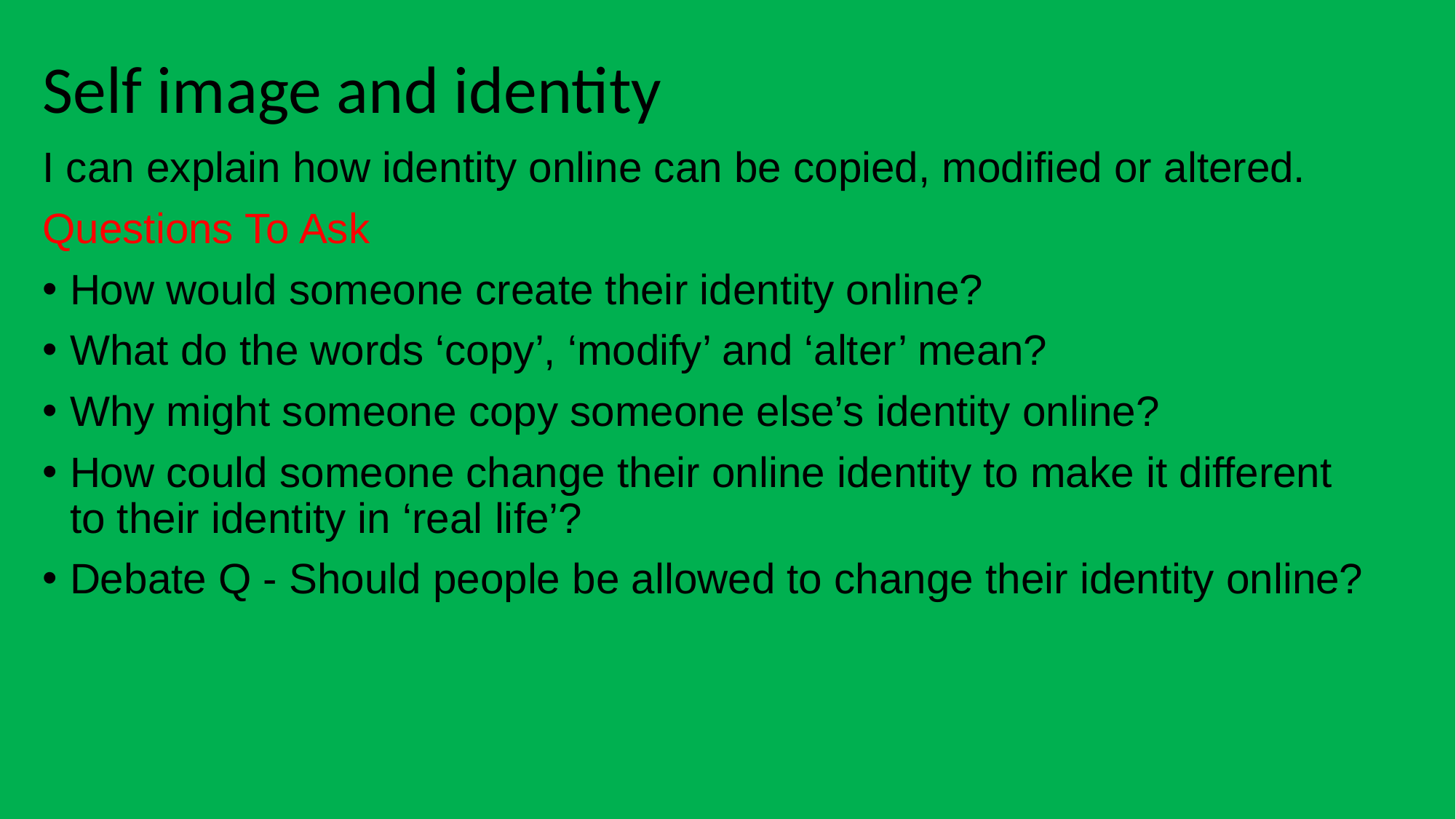

# Self image and identity
I can explain how identity online can be copied, modified or altered.
Questions To Ask
How would someone create their identity online?
What do the words ‘copy’, ‘modify’ and ‘alter’ mean?
Why might someone copy someone else’s identity online?
How could someone change their online identity to make it different to their identity in ‘real life’?
Debate Q - Should people be allowed to change their identity online?